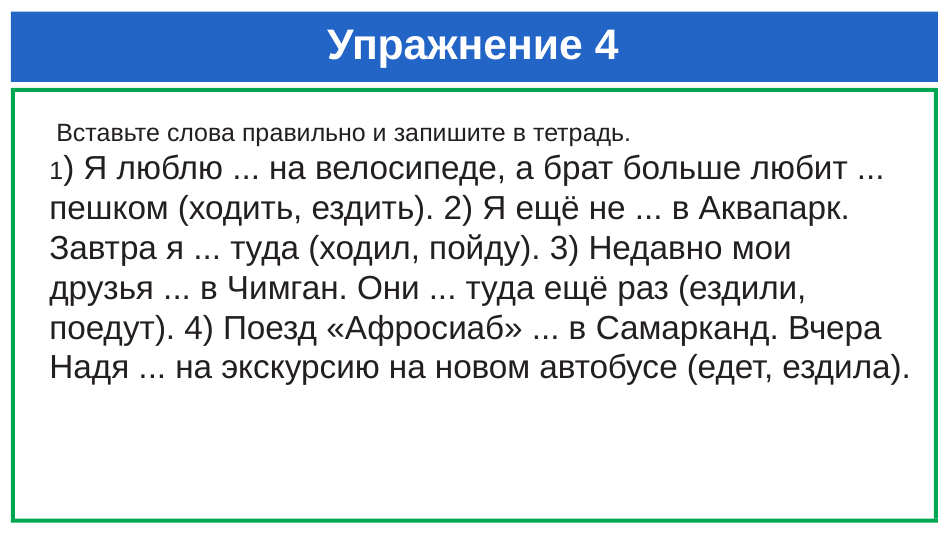

# Упражнение 4
 Вставьте слова правильно и запишите в тетрадь.
1) Я люблю ... на велосипеде, а брат больше любит ... пешком (ходить, ездить). 2) Я ещё не ... в Аквапарк. Завтра я ... туда (ходил, пойду). 3) Недавно мои друзья ... в Чимган. Они ... туда ещё раз (ездили, поедут). 4) Поезд «Афросиаб» ... в Самарканд. Вчера Надя ... на экскурсию на новом автобусе (едет, ездила).